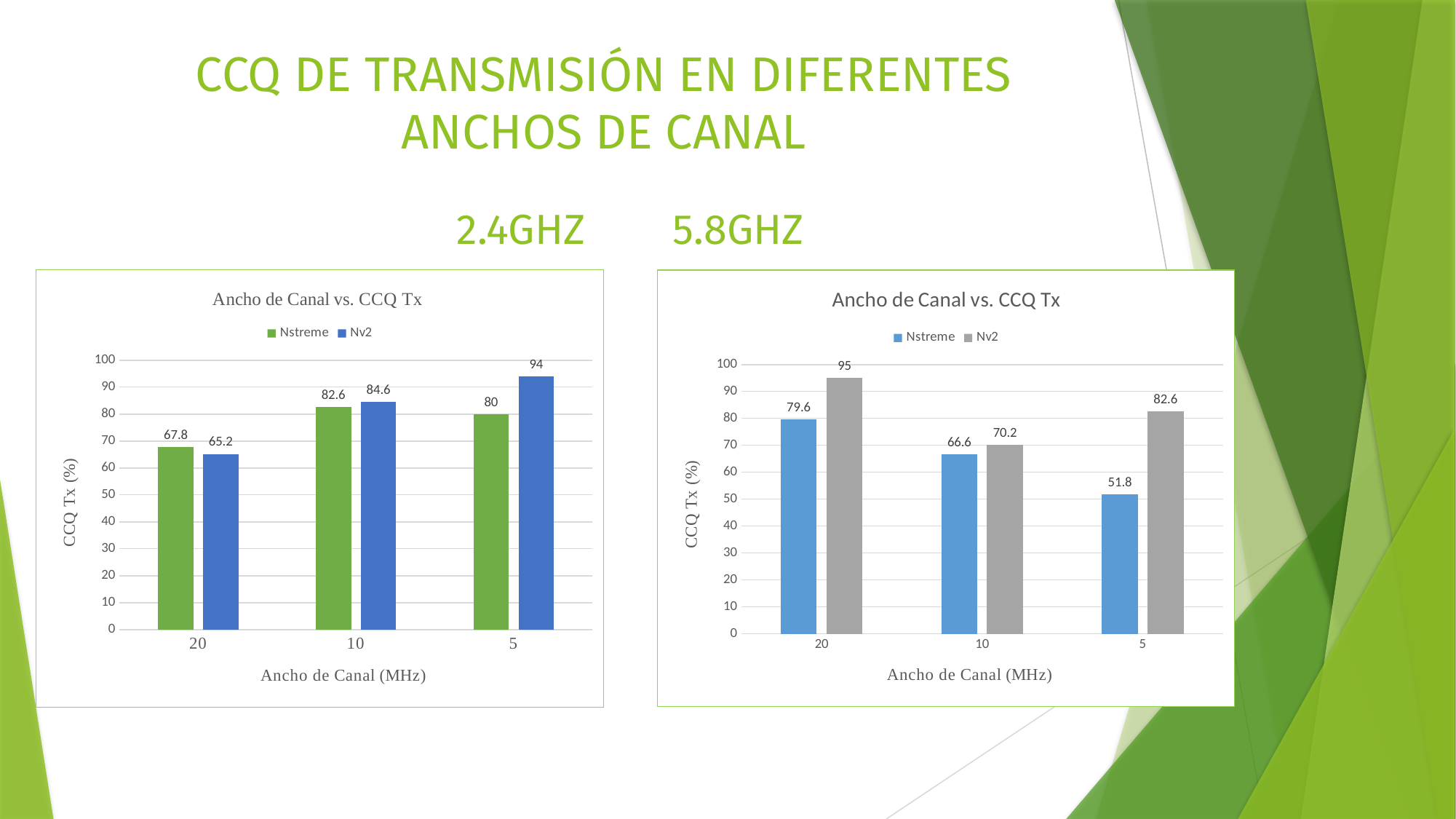

# CCQ DE TRANSMISIÓN EN DIFERENTES ANCHOS DE CANAL
2.4GHZ									5.8GHZ

### Chart: Ancho de Canal vs. CCQ Tx

| Category |  |  |
|---|---|---|
| 20 | 67.8 | 65.2 |
| 10 | 82.6 | 84.6 |
| 5 | 80.0 | 94.0 |

### Chart: Ancho de Canal vs. CCQ Tx

| Category |  |  |
|---|---|---|
| 20 | 79.6 | 95.0 |
| 10 | 66.6 | 70.2 |
| 5 | 51.8 | 82.6 |